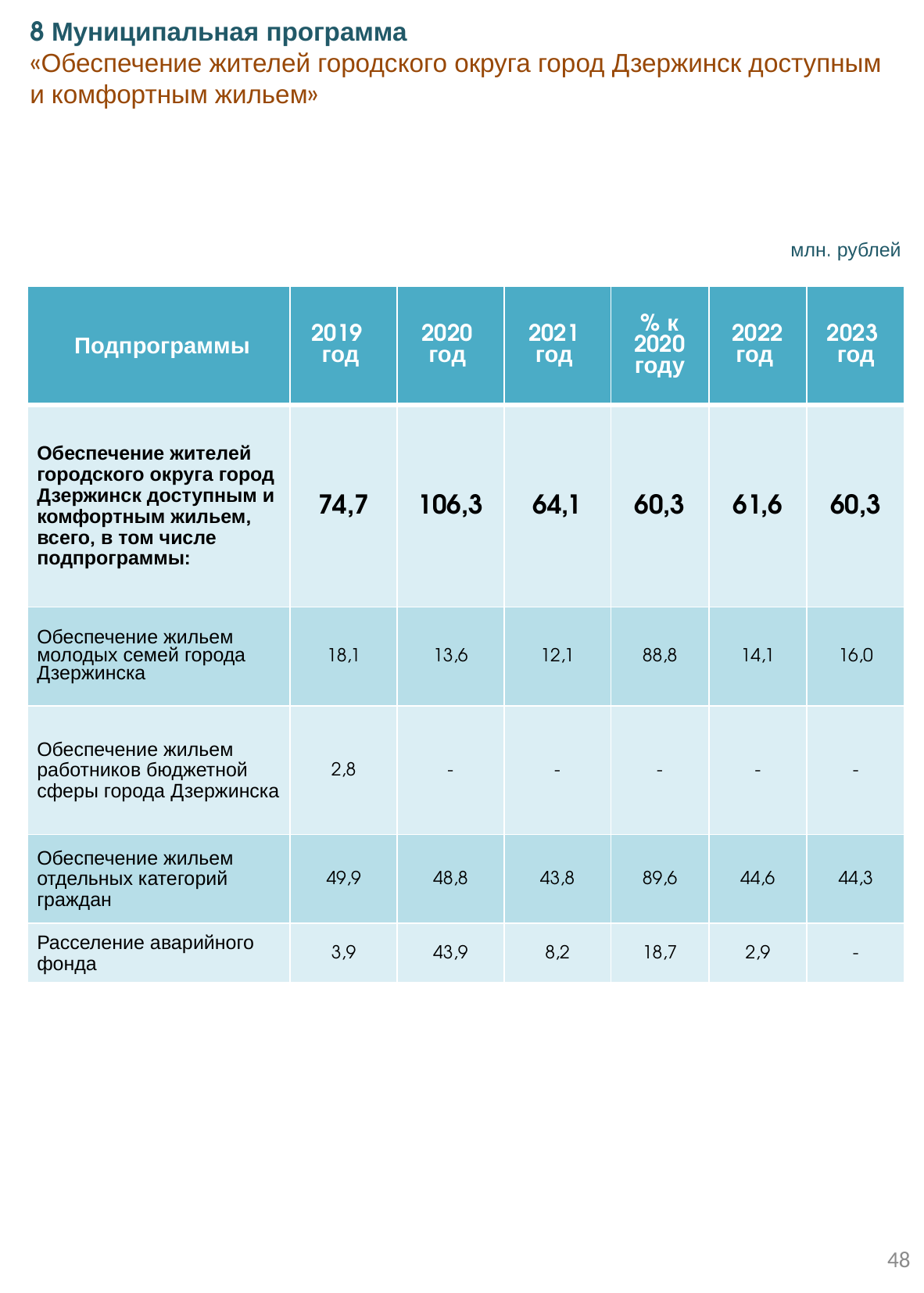

8 Муниципальная программа
«Обеспечение жителей городского округа город Дзержинск доступным и комфортным жильем»
млн. рублей
| Подпрограммы | 2019 год | 2020 год | 2021 год | % к 2020 году | 2022 год | 2023 год |
| --- | --- | --- | --- | --- | --- | --- |
| Обеспечение жителей городского округа город Дзержинск доступным и комфортным жильем, всего, в том числе подпрограммы: | 74,7 | 106,3 | 64,1 | 60,3 | 61,6 | 60,3 |
| Обеспечение жильем молодых семей города Дзержинска | 18,1 | 13,6 | 12,1 | 88,8 | 14,1 | 16,0 |
| Обеспечение жильем работников бюджетной сферы города Дзержинска | 2,8 | - | - | - | - | - |
| Обеспечение жильем отдельных категорий граждан | 49,9 | 48,8 | 43,8 | 89,6 | 44,6 | 44,3 |
| Расселение аварийного фонда | 3,9 | 43,9 | 8,2 | 18,7 | 2,9 | - |
48